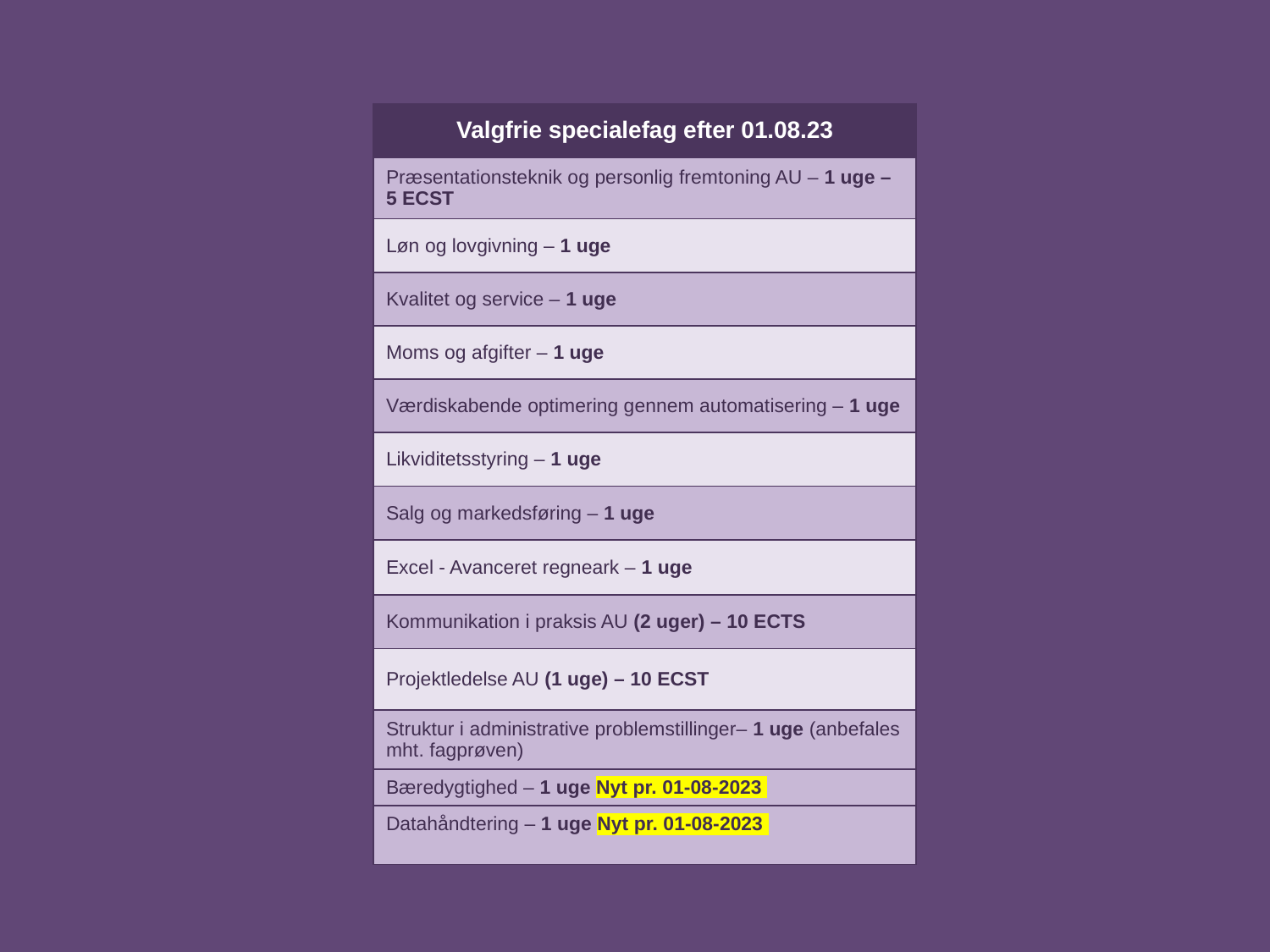

| Valgfrie specialefag efter 01.08.23 |
| --- |
| Præsentationsteknik og personlig fremtoning AU – 1 uge – 5 ECST |
| Løn og lovgivning – 1 uge |
| Kvalitet og service – 1 uge |
| Moms og afgifter – 1 uge |
| Værdiskabende optimering gennem automatisering – 1 uge |
| Likviditetsstyring – 1 uge |
| Salg og markedsføring – 1 uge |
| Excel - Avanceret regneark – 1 uge |
| Kommunikation i praksis AU (2 uger) – 10 ECTS |
| Projektledelse AU (1 uge) – 10 ECST |
| Struktur i administrative problemstillinger– 1 uge (anbefales mht. fagprøven) |
| Bæredygtighed – 1 uge Nyt pr. 01-08-2023 |
| Datahåndtering – 1 uge Nyt pr. 01-08-2023 |